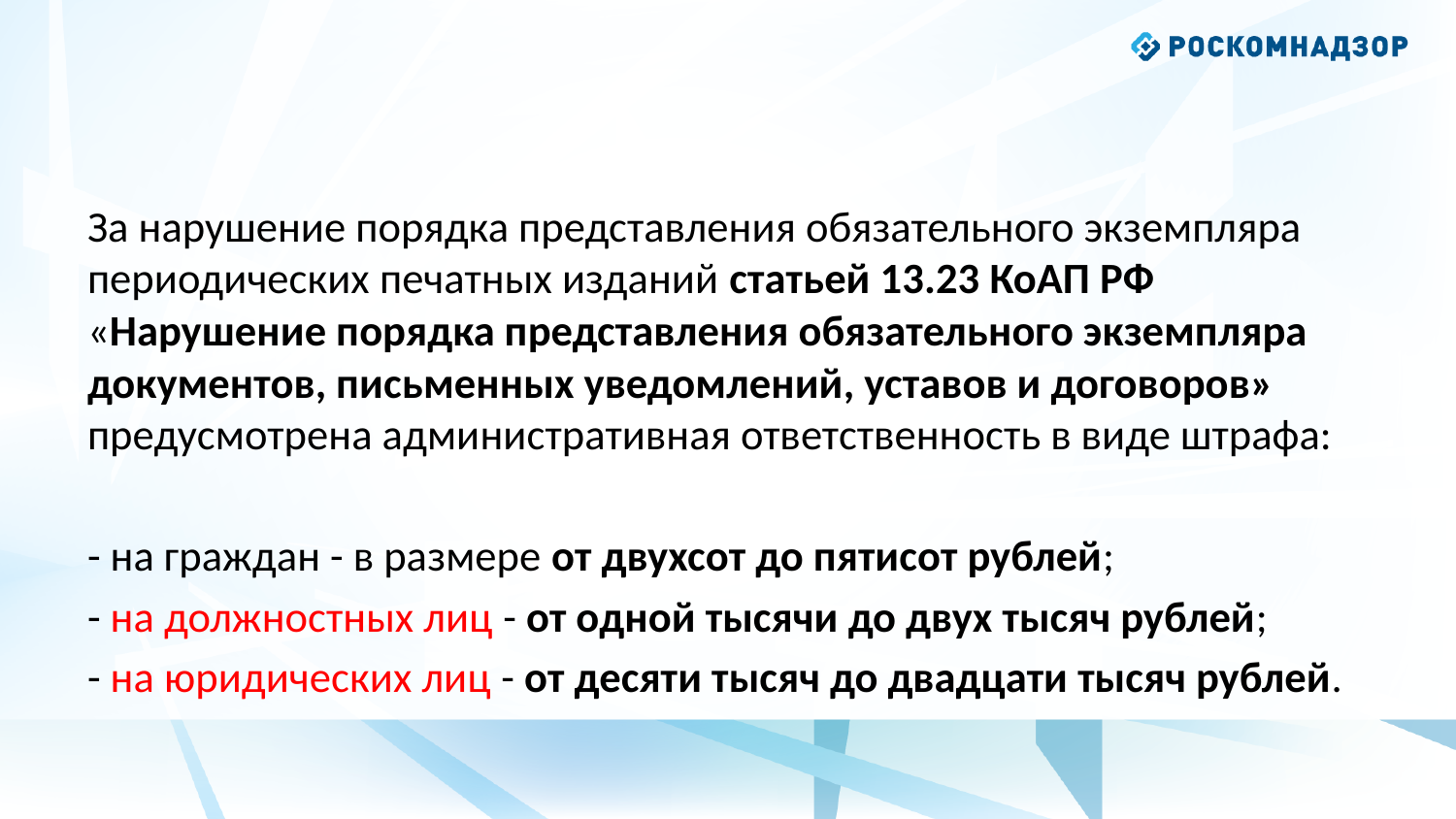

За нарушение порядка представления обязательного экземпляра периодических печатных изданий статьей 13.23 КоАП РФ «Нарушение порядка представления обязательного экземпляра документов, письменных уведомлений, уставов и договоров» предусмотрена административная ответственность в виде штрафа:

- на граждан - в размере от двухсот до пятисот рублей;
- на должностных лиц - от одной тысячи до двух тысяч рублей;
- на юридических лиц - от десяти тысяч до двадцати тысяч рублей.